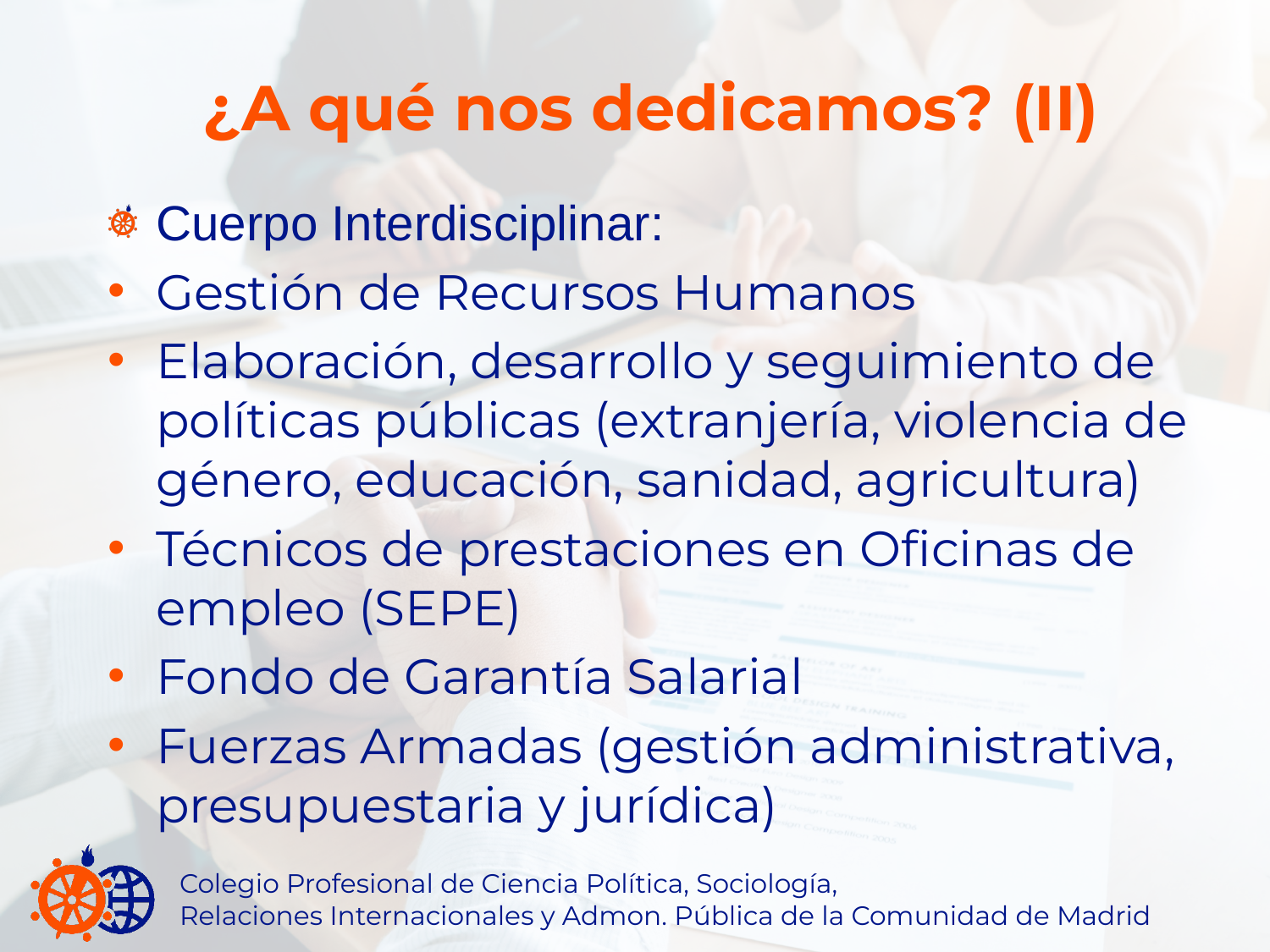

# ¿A qué nos dedicamos? (II)
Cuerpo Interdisciplinar:
Gestión de Recursos Humanos
Elaboración, desarrollo y seguimiento de políticas públicas (extranjería, violencia de género, educación, sanidad, agricultura)
Técnicos de prestaciones en Oficinas de empleo (SEPE)
Fondo de Garantía Salarial
Fuerzas Armadas (gestión administrativa, presupuestaria y jurídica)